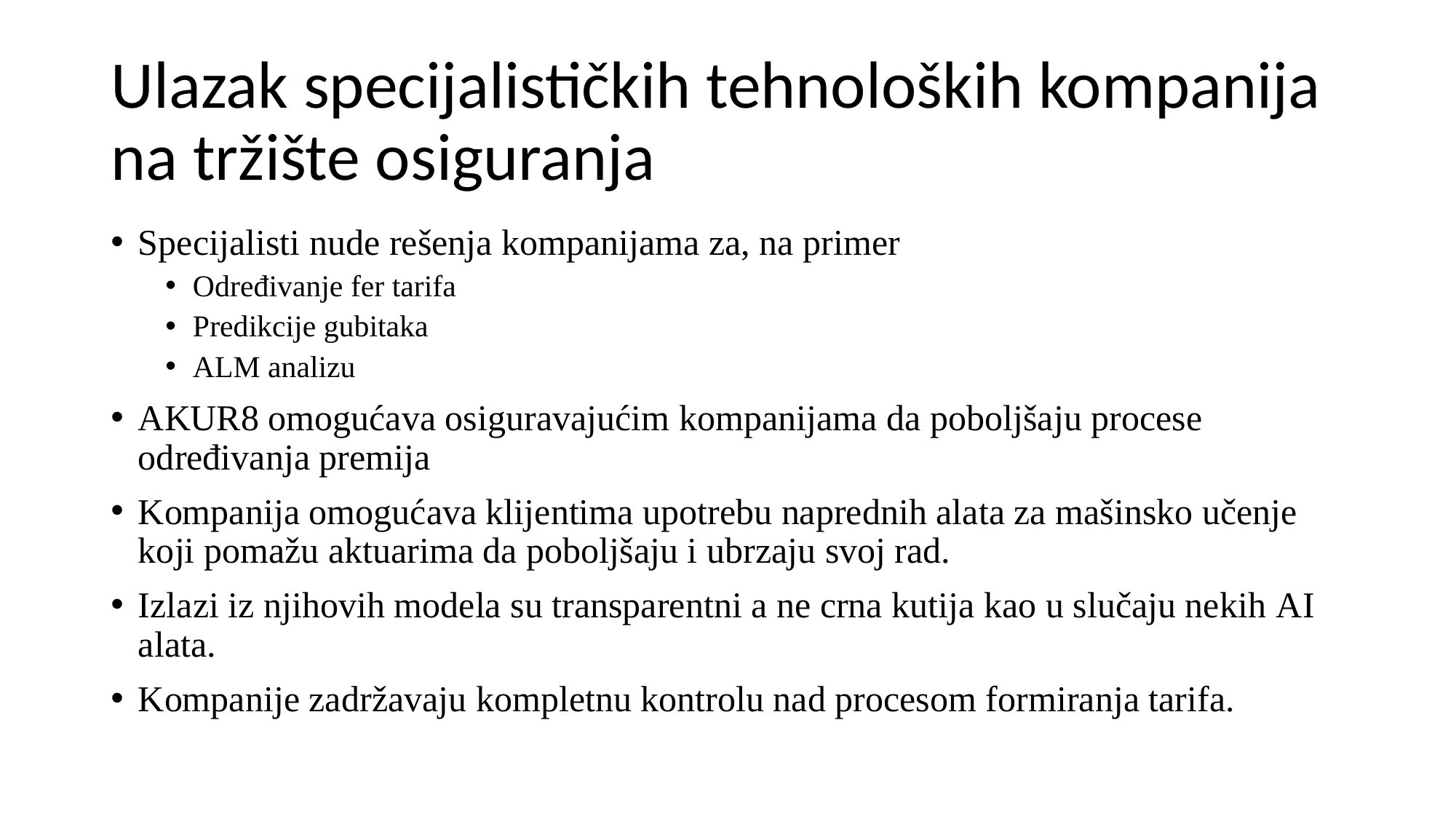

# Ulazak specijalističkih tehnoloških kompanija na tržište osiguranja
Specijalisti nude rešenja kompanijama za, na primer
Određivanje fer tarifa
Predikcije gubitaka
ALM analizu
AKUR8 omogućava osiguravajućim kompanijama da poboljšaju procese određivanja premija
Kompanija omogućava klijentima upotrebu naprednih alata za mašinsko učenje koji pomažu aktuarima da poboljšaju i ubrzaju svoj rad.
Izlazi iz njihovih modela su transparentni a ne crna kutija kao u slučaju nekih AI alata.
Kompanije zadržavaju kompletnu kontrolu nad procesom formiranja tarifa.